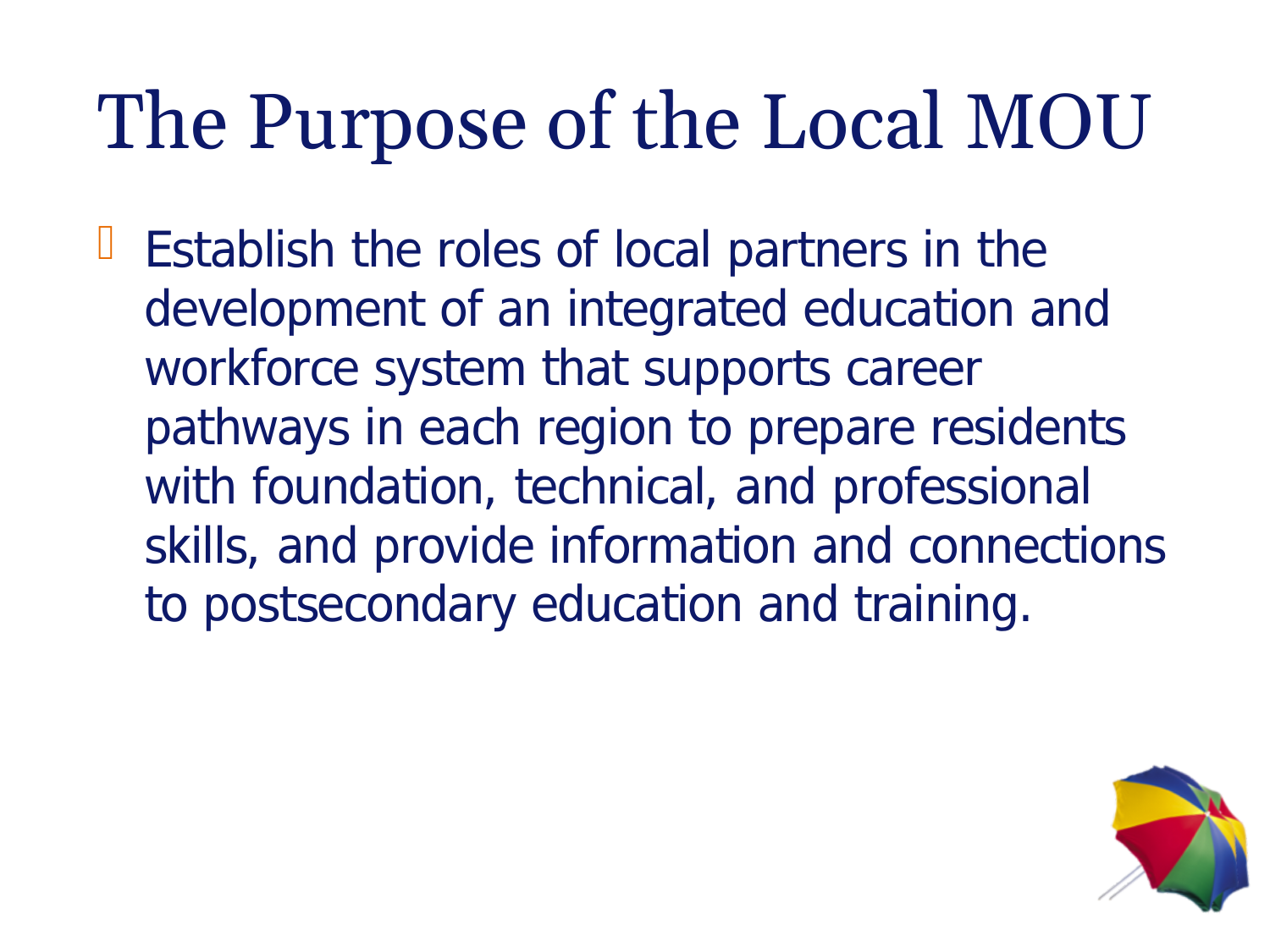

# The Purpose of the Local MOU
Establish the roles of local partners in the development of an integrated education and workforce system that supports career pathways in each region to prepare residents with foundation, technical, and professional skills, and provide information and connections to postsecondary education and training.

6